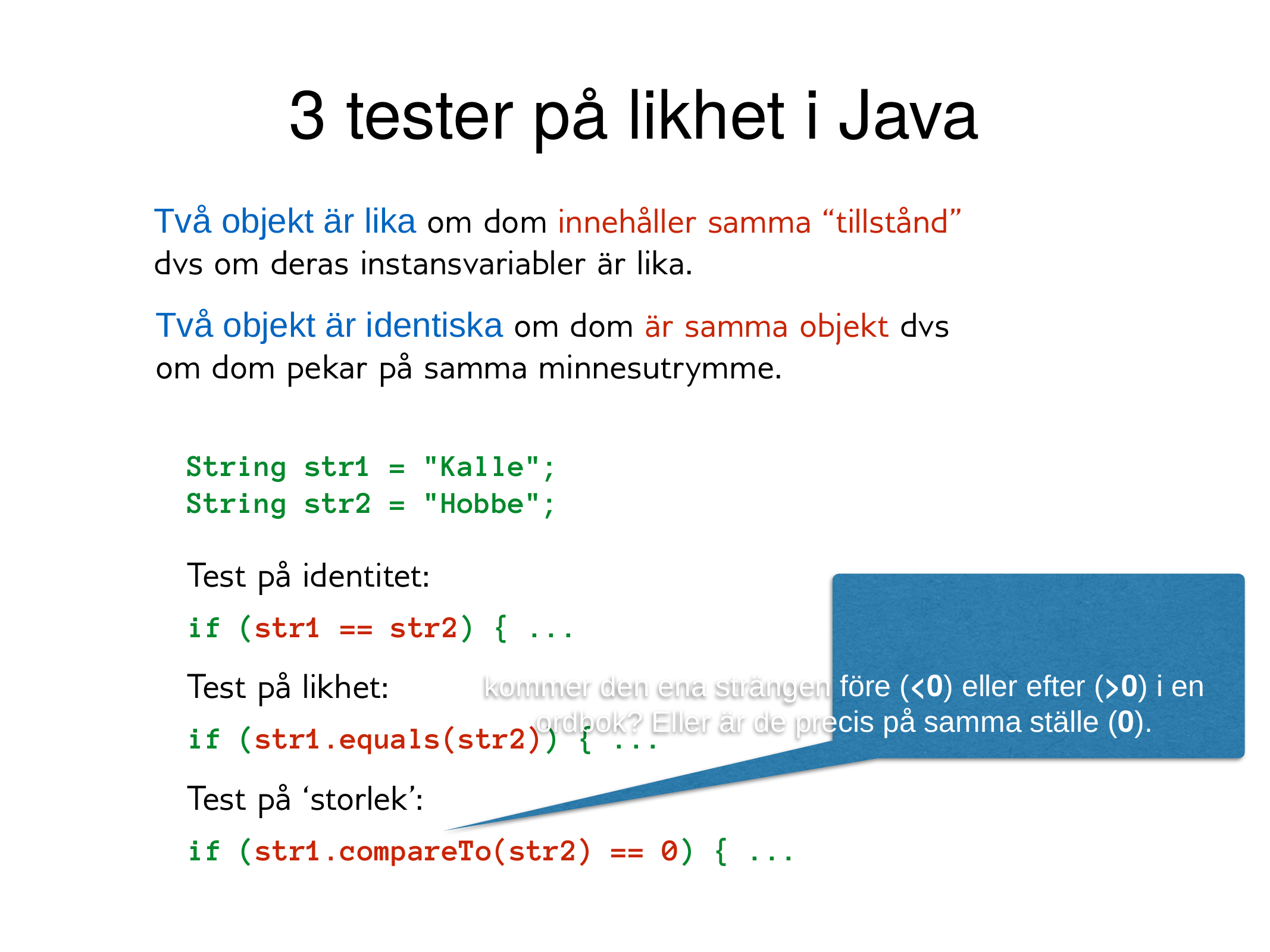

3 tester på likhet i Java
Två objekt är lika om dom innehåller samma “tillstånd” dvs om deras instansvariabler är lika.
Två objekt är identiska om dom är samma objekt dvs om dom pekar på samma minnesutrymme.
String str1 = "Kalle";
String str2 = "Hobbe";
Test på identitet:
if (str1 == str2) { ...
kommer den ena strängen före (<0) eller efter (>0) i en ordbok? Eller är de precis på samma ställe (0).
Test på likhet:
if (str1.equals(str2)) { ...
Test på ‘storlek’:
if (str1.compareTo(str2) == 0) { ...